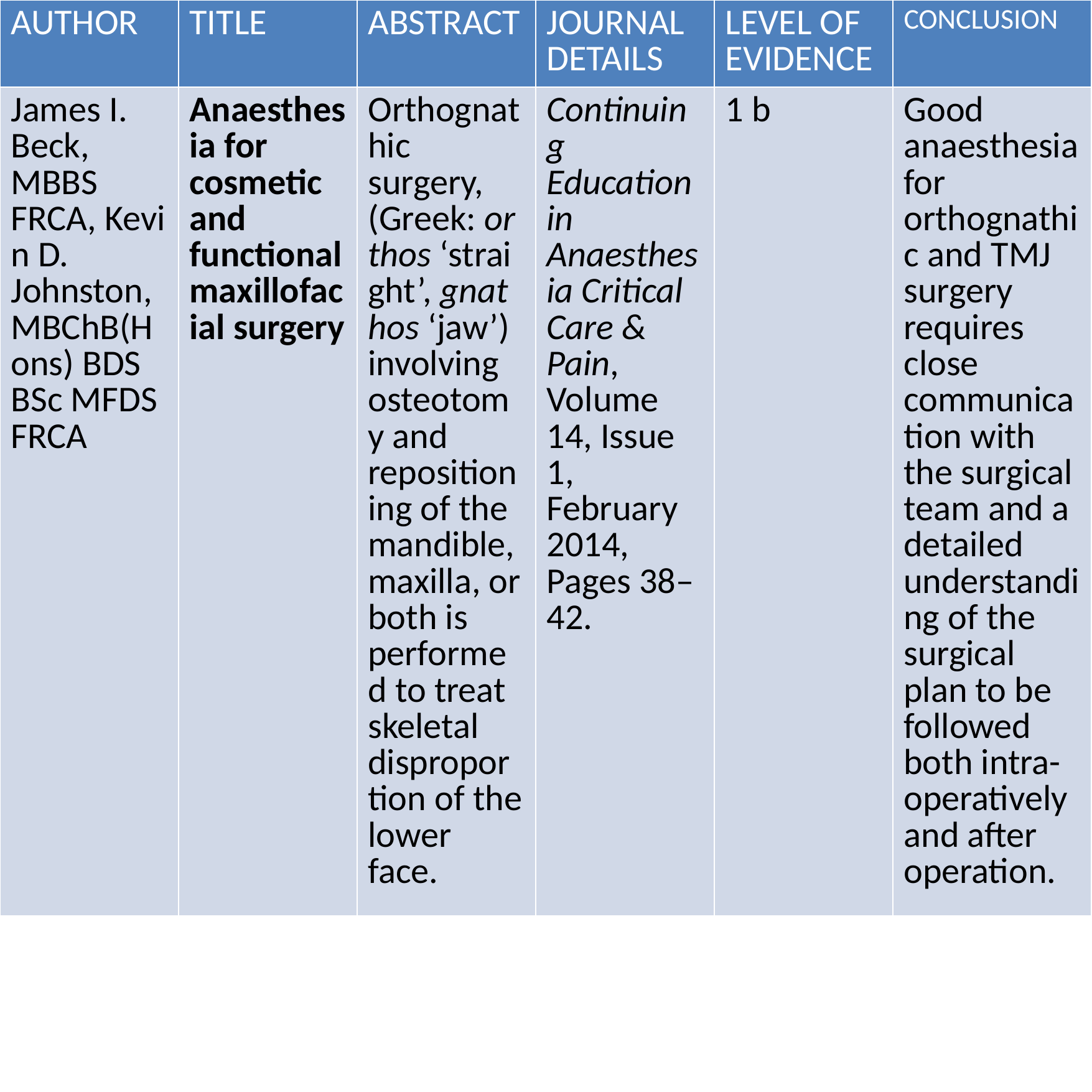

| AUTHOR | TITLE | ABSTRACT | JOURNAL DETAILS | LEVEL OF EVIDENCE | CONCLUSION |
| --- | --- | --- | --- | --- | --- |
| James I. Beck, MBBS FRCA, Kevin D. Johnston, MBChB(Hons) BDS BSc MFDS FRCA | Anaesthesia for cosmetic and functional maxillofacial surgery | Orthognathic surgery, (Greek: orthos ‘straight’, gnathos ‘jaw’) involving osteotomy and repositioning of the mandible, maxilla, or both is performed to treat skeletal disproportion of the lower face. | Continuing Education in Anaesthesia Critical Care & Pain, Volume 14, Issue 1, February 2014, Pages 38–42. | 1 b | Good anaesthesia for orthognathic and TMJ surgery requires close communication with the surgical team and a detailed understanding of the surgical plan to be followed both intra-operatively and after operation. |